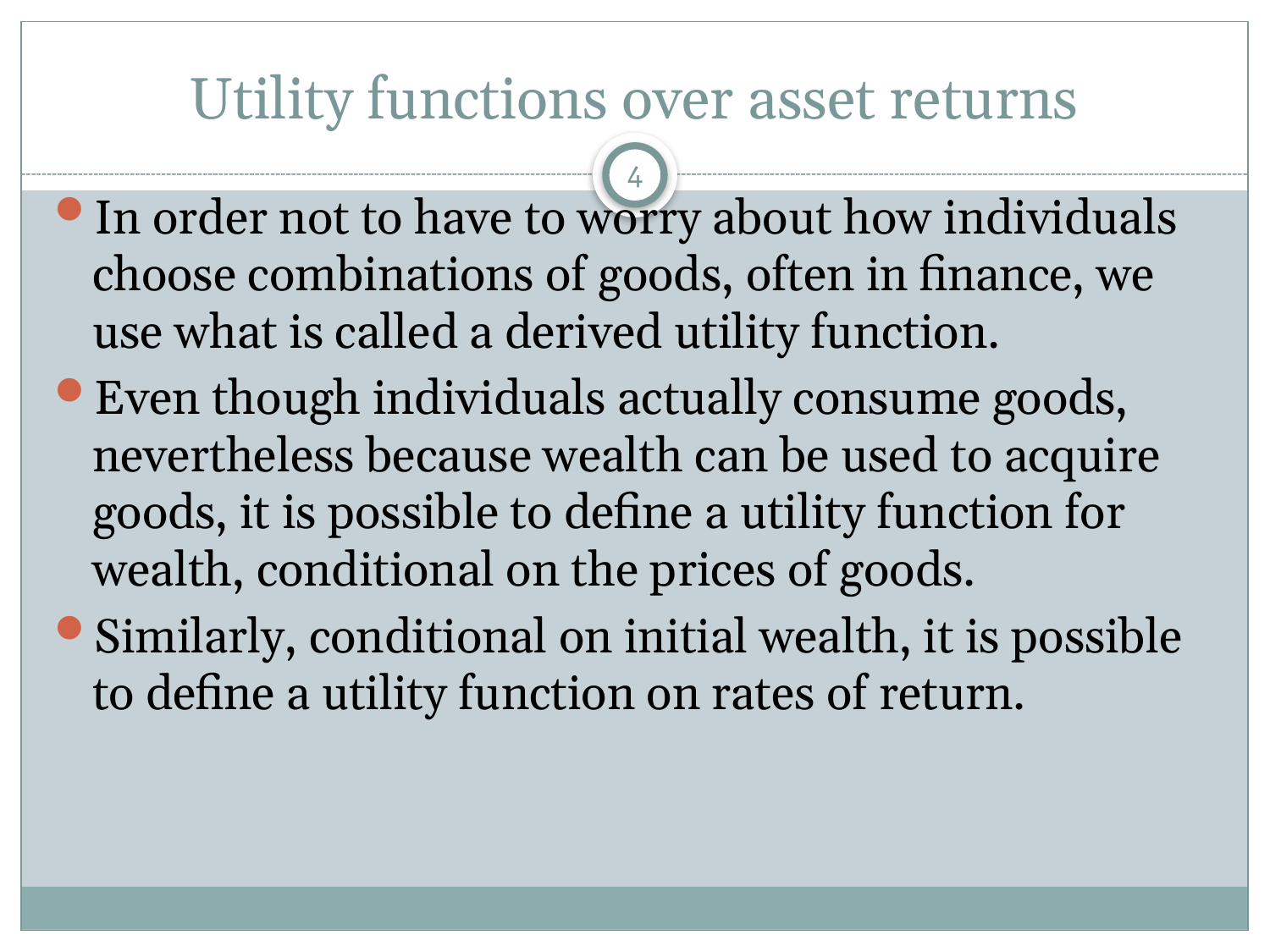

# Utility functions over asset returns
4
In order not to have to worry about how individuals choose combinations of goods, often in finance, we use what is called a derived utility function.
Even though individuals actually consume goods, nevertheless because wealth can be used to acquire goods, it is possible to define a utility function for wealth, conditional on the prices of goods.
Similarly, conditional on initial wealth, it is possible to define a utility function on rates of return.